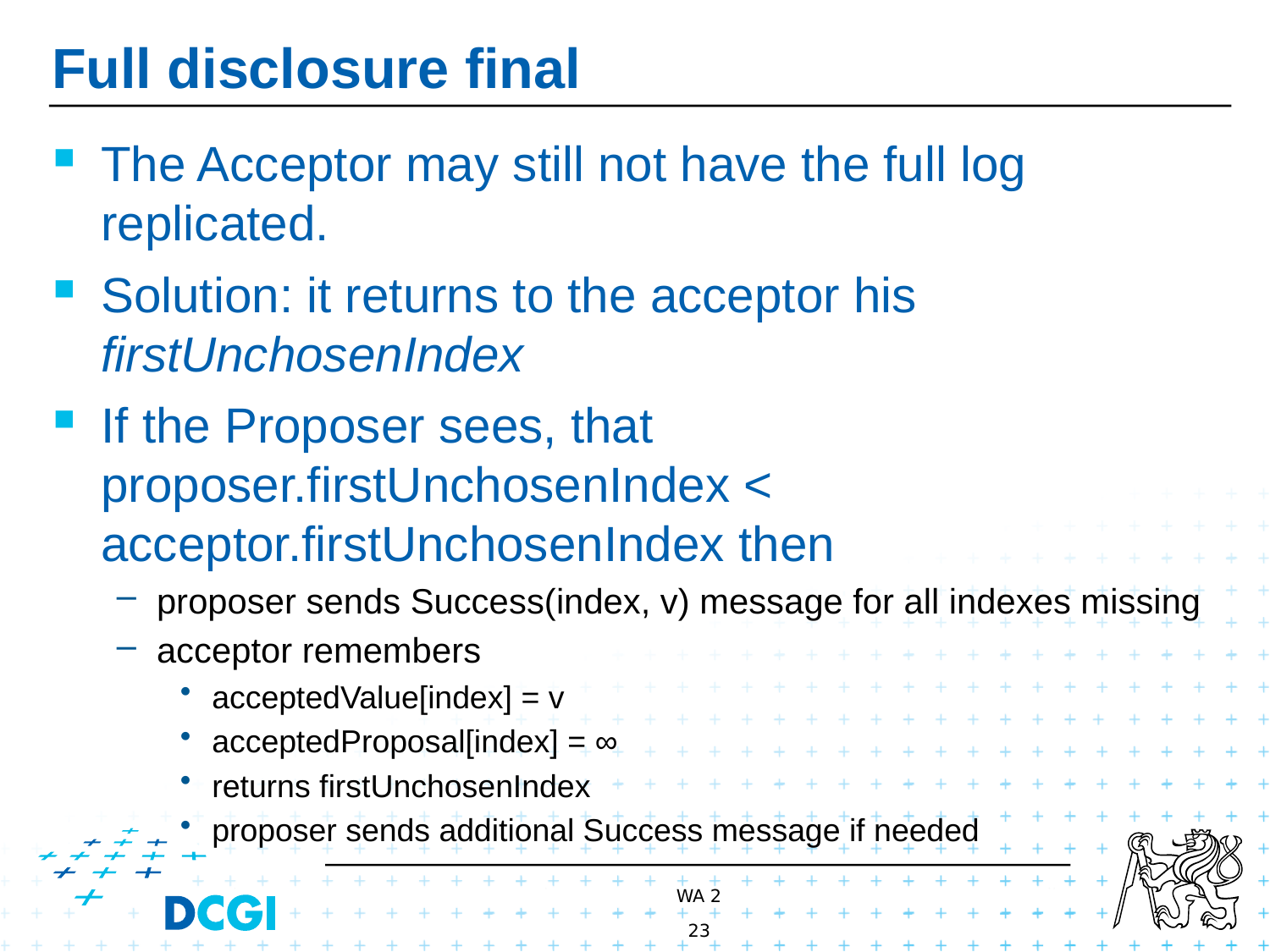

# Full disclosure final
The Acceptor may still not have the full log replicated.
Solution: it returns to the acceptor his firstUnchosenIndex
If the Proposer sees, that proposer.firstUnchosenIndex < acceptor.firstUnchosenIndex then
proposer sends Success(index, v) message for all indexes missing
acceptor remembers
acceptedValue[index] = v
acceptedProposal[index] = ∞
returns firstUnchosenIndex
proposer sends additional Success message if needed
WA 2
23